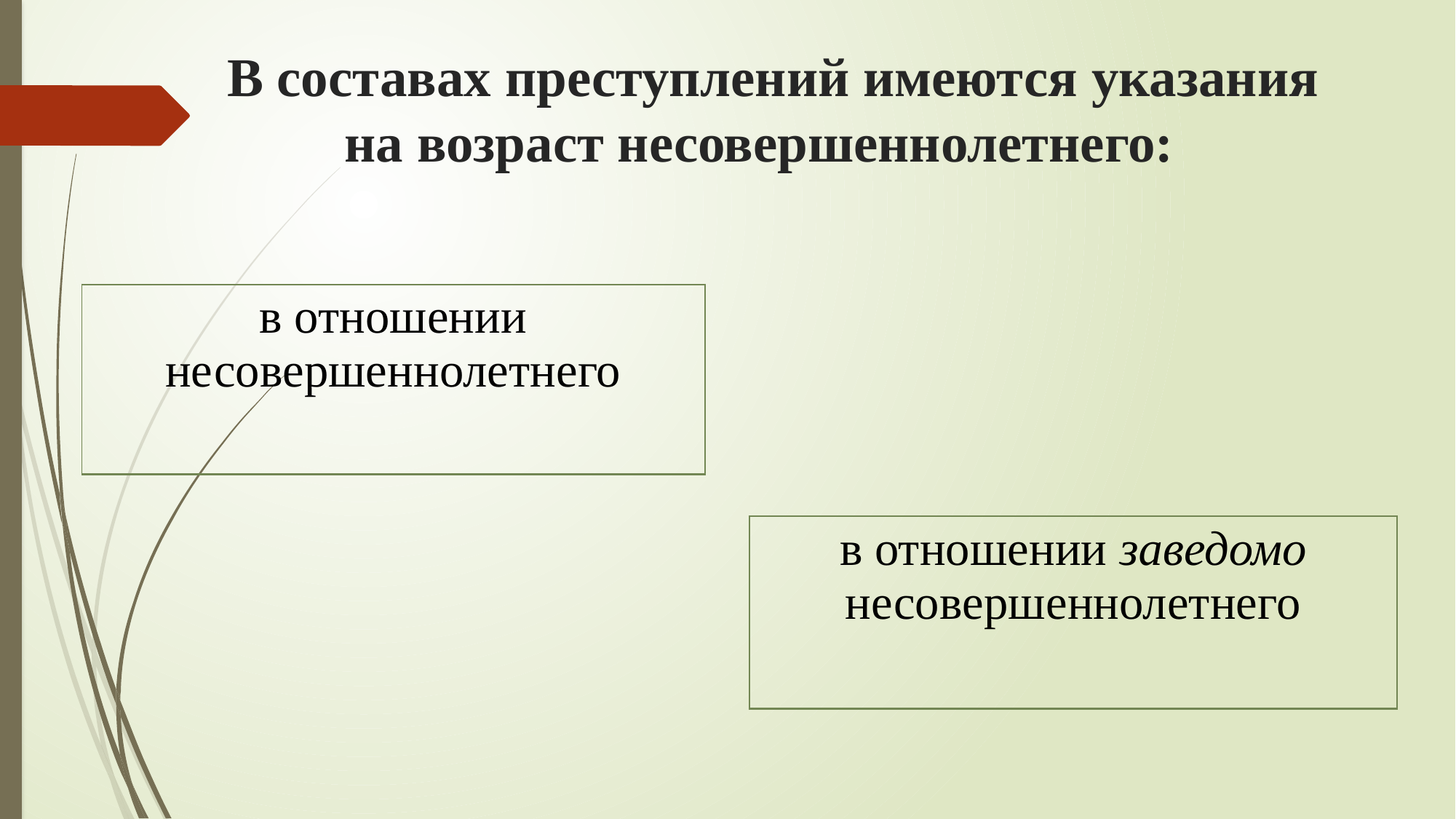

# В составах преступлений имеются указания на возраст несовершеннолетнего:
| в отношении несовершеннолетнего |
| --- |
| в отношении заведомо несовершеннолетнего |
| --- |